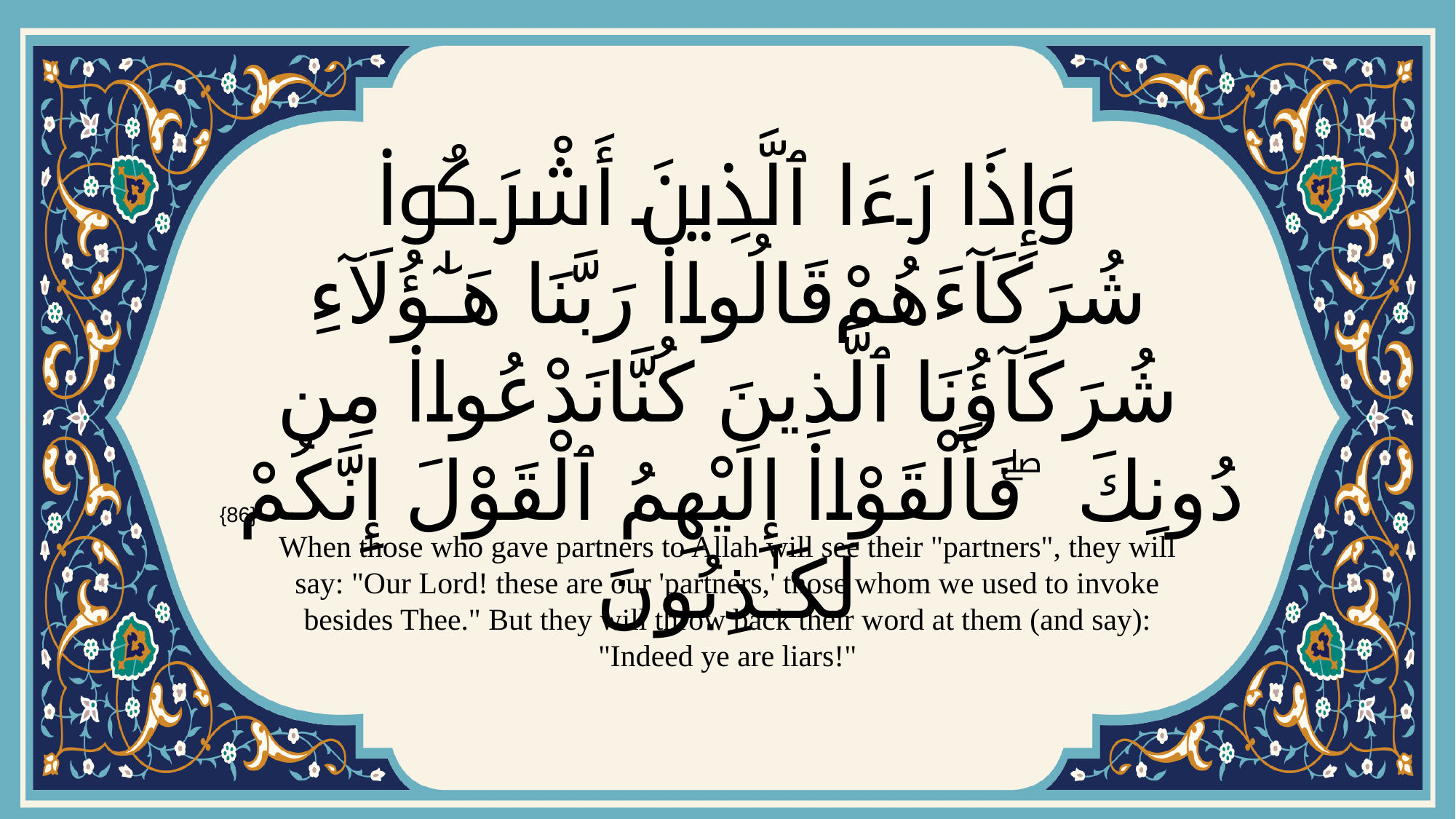

# وَإِذَا رَءَا ٱلَّذِينَ أَشْرَكُوا۟ شُرَكَآءَهُمْ قَالُوا۟ رَبَّنَا هَـٰٓؤُلَآءِ شُرَكَآؤُنَا ٱلَّذِينَ كُنَّا نَدْعُوا۟ مِن دُونِكَ ۖ فَأَلْقَوْا۟ إِلَيْهِمُ ٱلْقَوْلَ إِنَّكُمْ لَكَـٰذِبُونَ
{86}
When those who gave partners to Allah will see their "partners", they will say: "Our Lord! these are our 'partners,' those whom we used to invoke besides Thee." But they will throw back their word at them (and say): "Indeed ye are liars!"